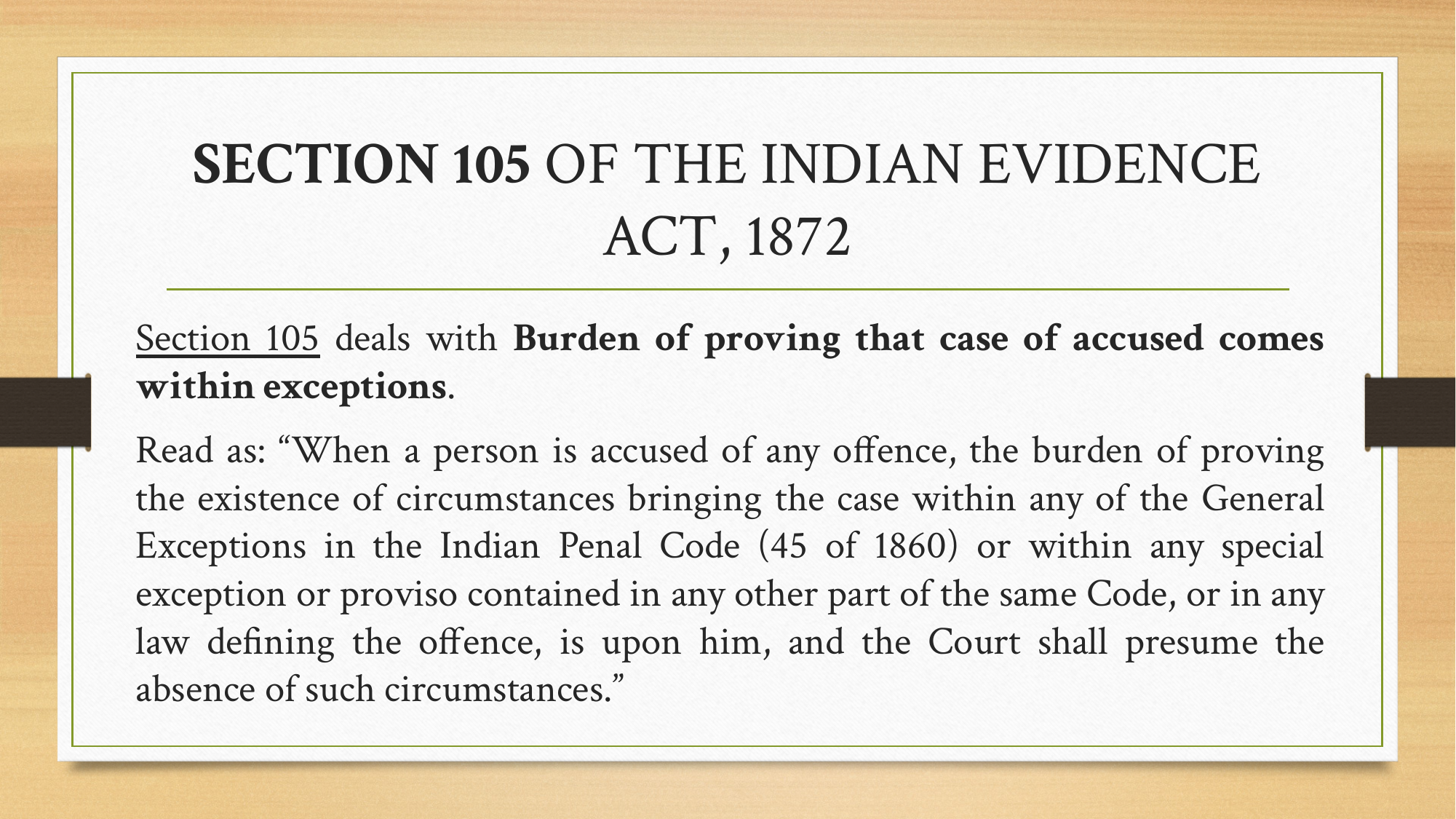

# SECTION 105 OF THE INDIAN EVIDENCE ACT, 1872
Section 105 deals with Burden of proving that case of accused comes within exceptions.
Read as: “When a person is accused of any offence, the burden of proving the existence of circumstances bringing the case within any of the General Exceptions in the Indian Penal Code (45 of 1860) or within any special exception or proviso contained in any other part of the same Code, or in any law defining the offence, is upon him, and the Court shall presume the absence of such circumstances.”